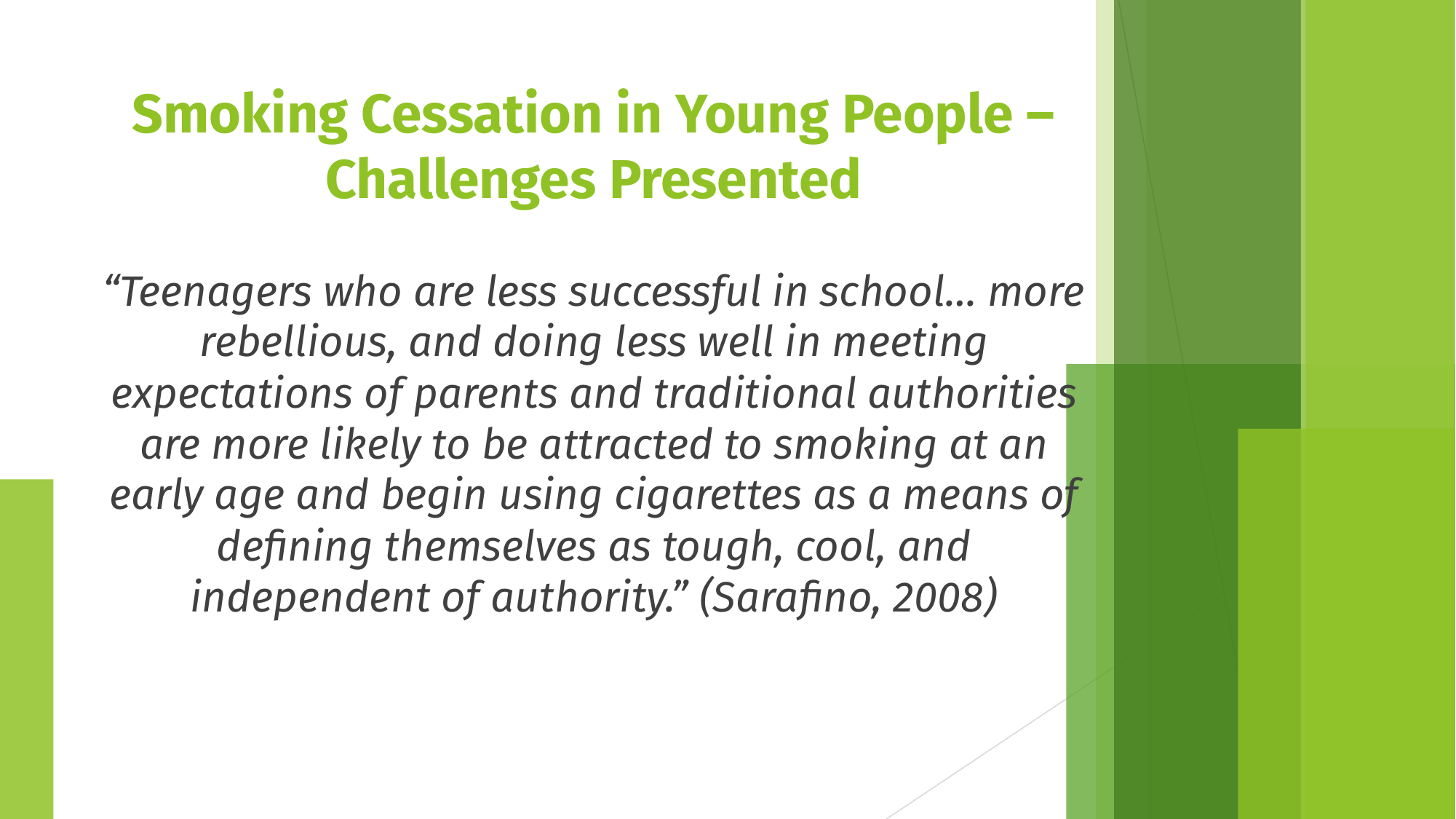

Smoking Cessation in Young People – Challenges Presented
“Teenagers who are less successful in school… more rebellious, and doing less well in meeting expectations of parents and traditional authorities are more likely to be attracted to smoking at an early age and begin using cigarettes as a means of defining themselves as tough, cool, and independent of authority.” (Sarafino, 2008)